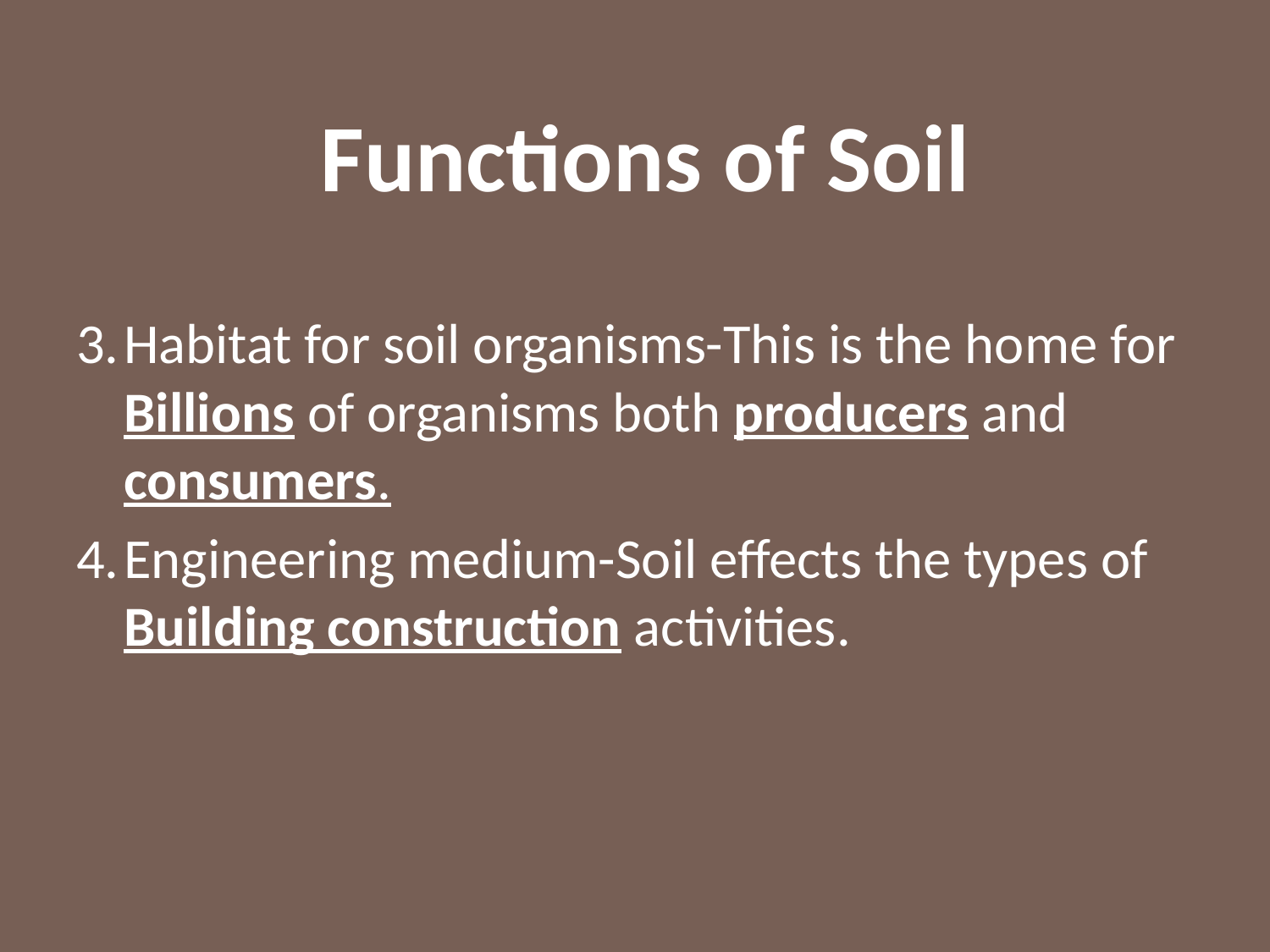

# Functions of Soil

3.	Habitat for soil organisms-This is the home for Billions of organisms both producers and consumers.
4.	Engineering medium-Soil effects the types of Building construction activities.